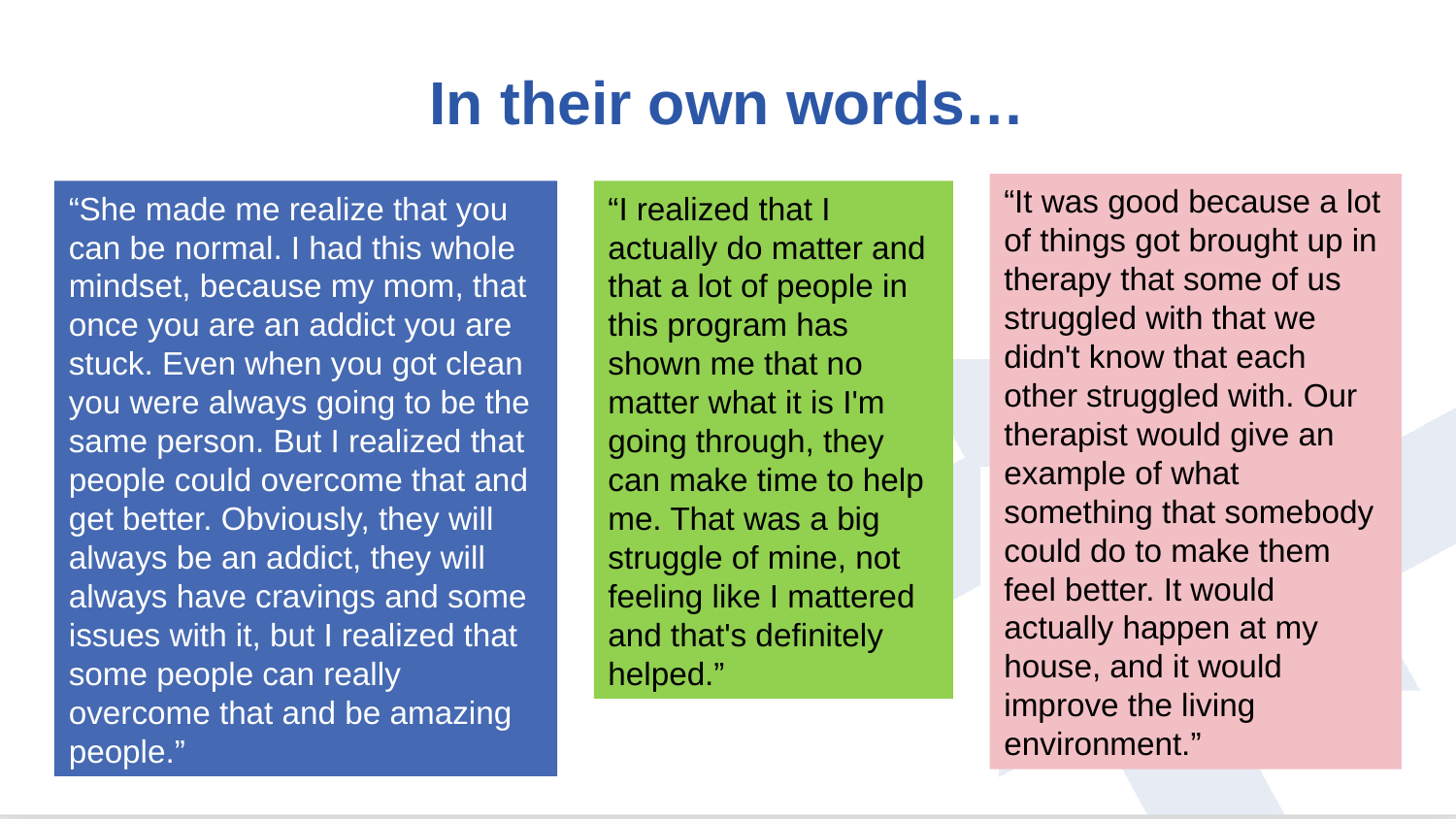

# In their own words…

“It was good because a lot of things got brought up in therapy that some of us struggled with that we didn't know that each other struggled with. Our therapist would give an example of what something that somebody could do to make them feel better. It would actually happen at my house, and it would improve the living environment.”
“She made me realize that you can be normal. I had this whole mindset, because my mom, that once you are an addict you are stuck. Even when you got clean you were always going to be the same person. But I realized that people could overcome that and get better. Obviously, they will always be an addict, they will always have cravings and some issues with it, but I realized that some people can really overcome that and be amazing people.”
“I realized that I actually do matter and that a lot of people in this program has shown me that no matter what it is I'm going through, they can make time to help me. That was a big struggle of mine, not feeling like I mattered and that's definitely helped.”